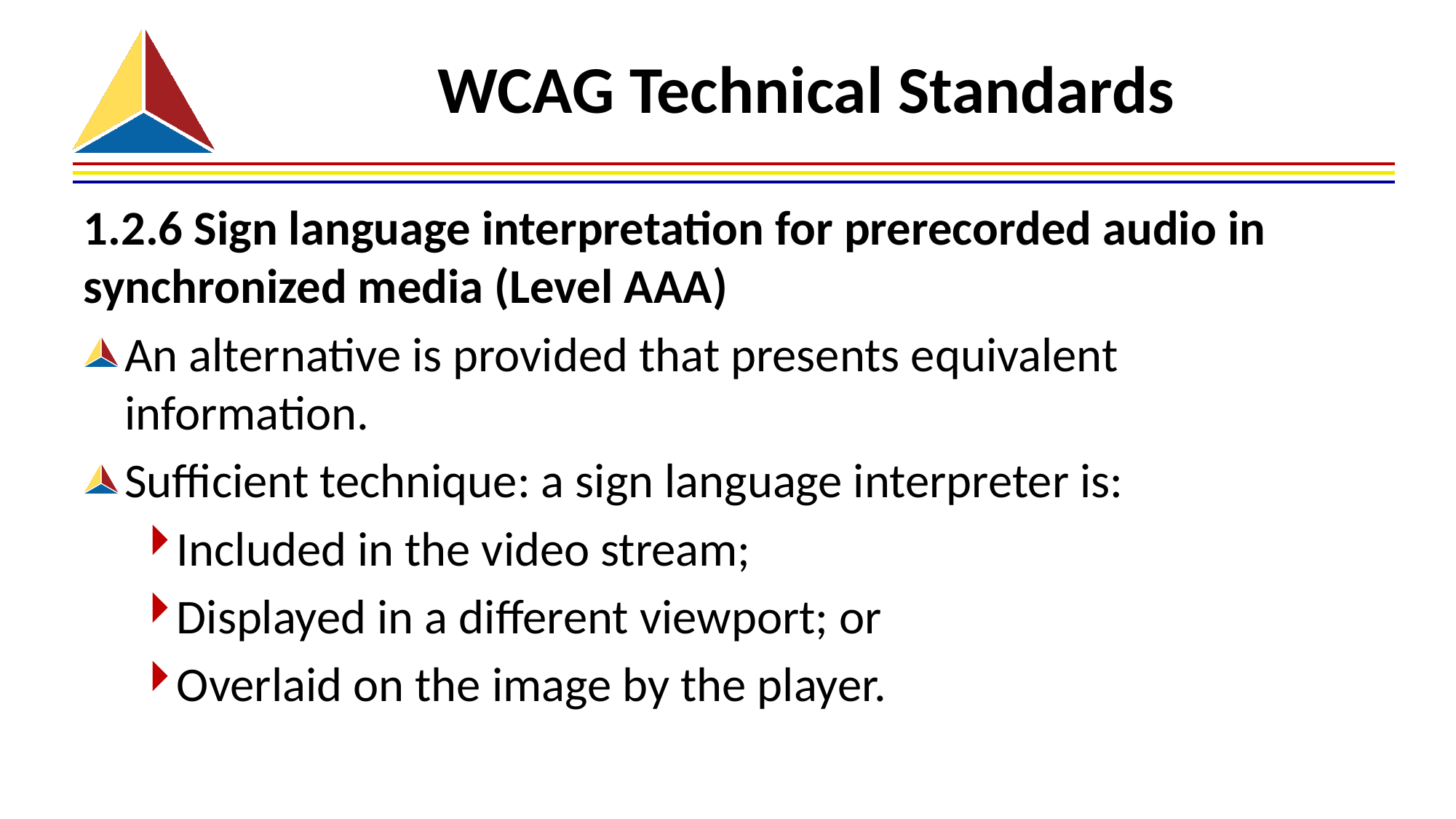

# WCAG Technical Standards
1.2.6 Sign language interpretation for prerecorded audio in synchronized media (Level AAA)
An alternative is provided that presents equivalent information.
Sufficient technique: a sign language interpreter is:
Included in the video stream;
Displayed in a different viewport; or
Overlaid on the image by the player.